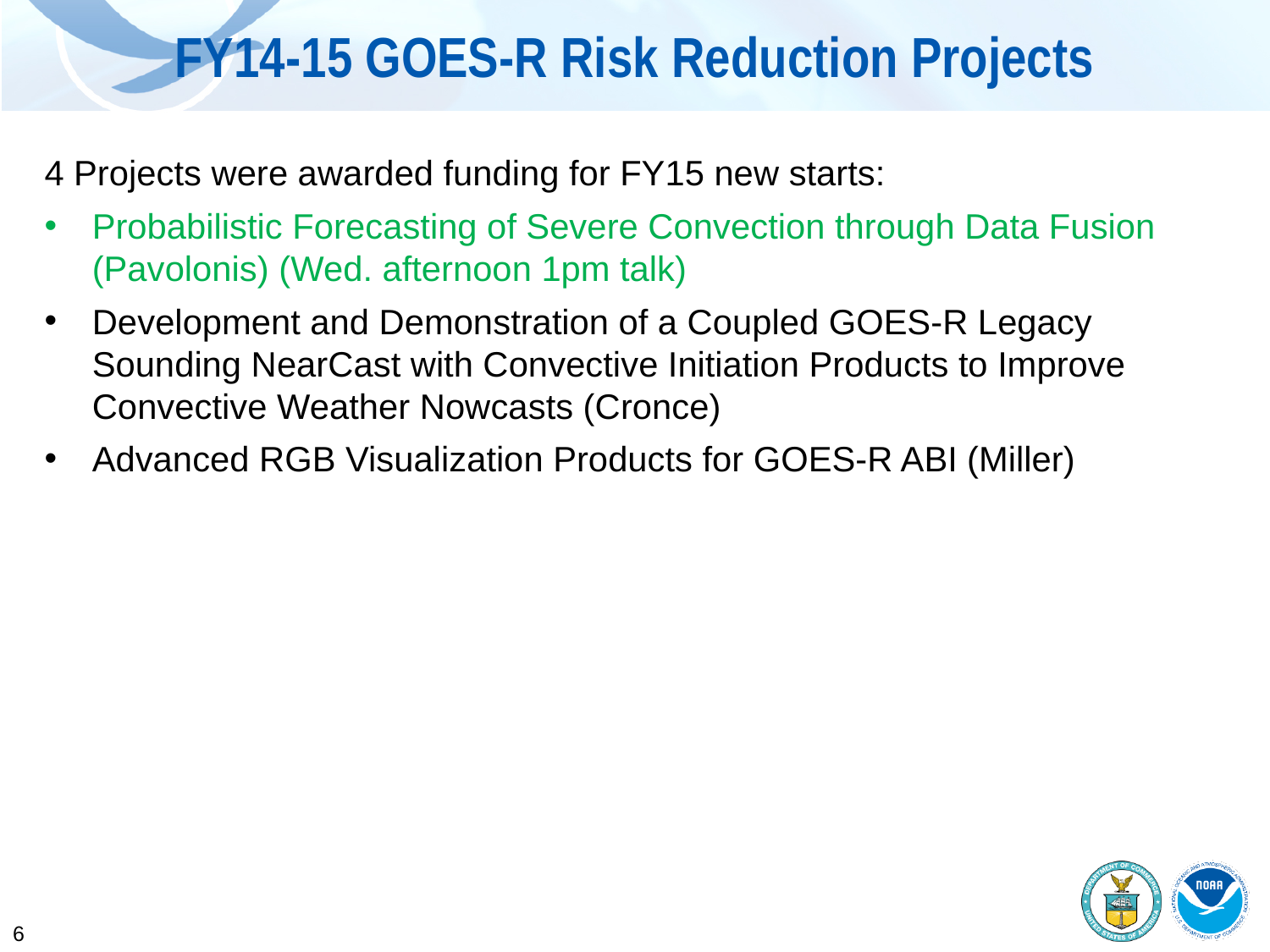

# FY14-15 GOES-R Risk Reduction Projects
4 Projects were awarded funding for FY15 new starts:
Probabilistic Forecasting of Severe Convection through Data Fusion (Pavolonis) (Wed. afternoon 1pm talk)
Development and Demonstration of a Coupled GOES-R Legacy Sounding NearCast with Convective Initiation Products to Improve Convective Weather Nowcasts (Cronce)
Advanced RGB Visualization Products for GOES-R ABI (Miller)
6